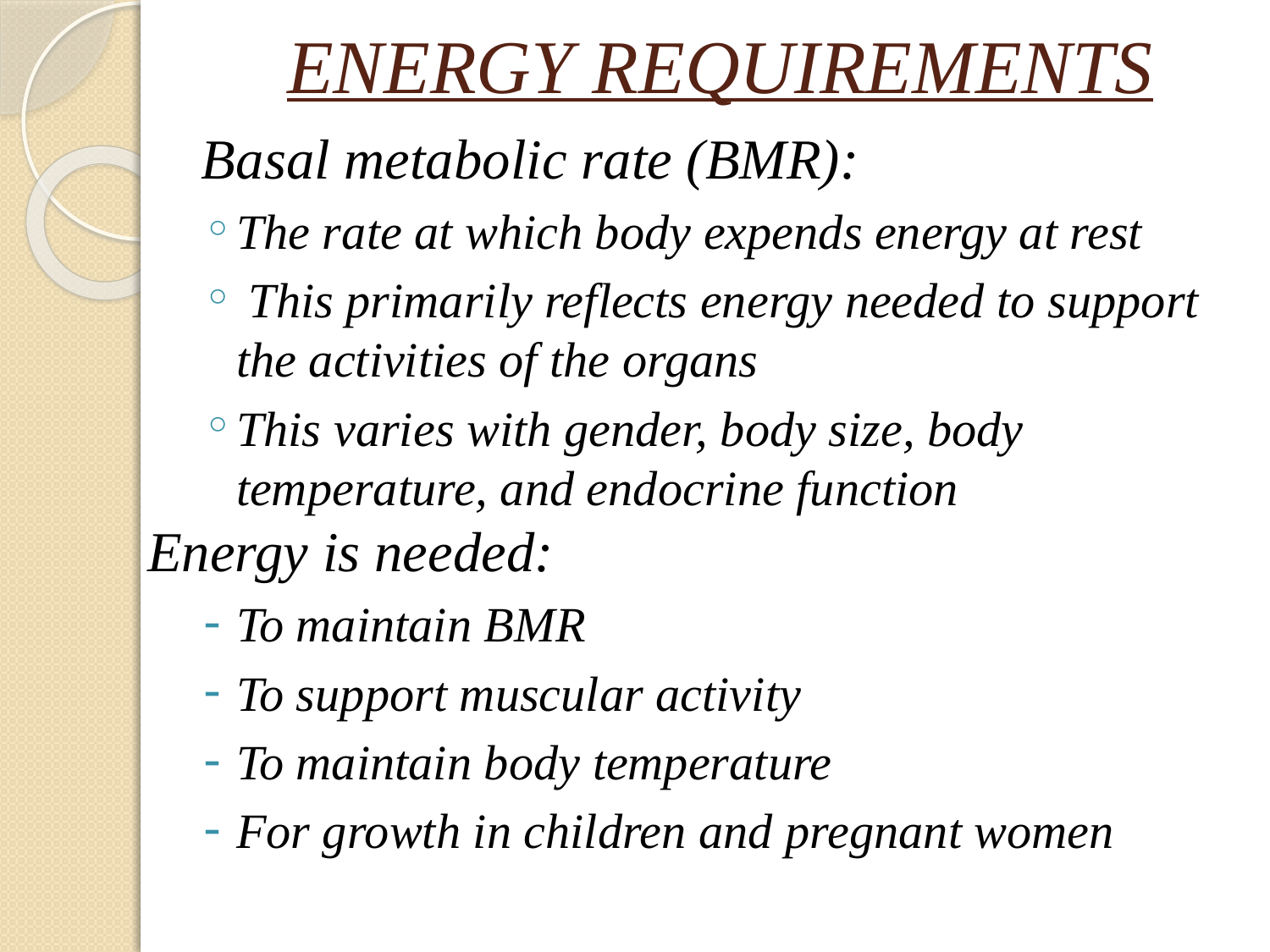

ENERGY REQUIREMENTS
   Basal metabolic rate (BMR):
The rate at which body expends energy at rest
 This primarily reflects energy needed to support the activities of the organs
This varies with gender, body size, body temperature, and endocrine function
Energy is needed:
To maintain BMR
To support muscular activity
To maintain body temperature
For growth in children and pregnant women